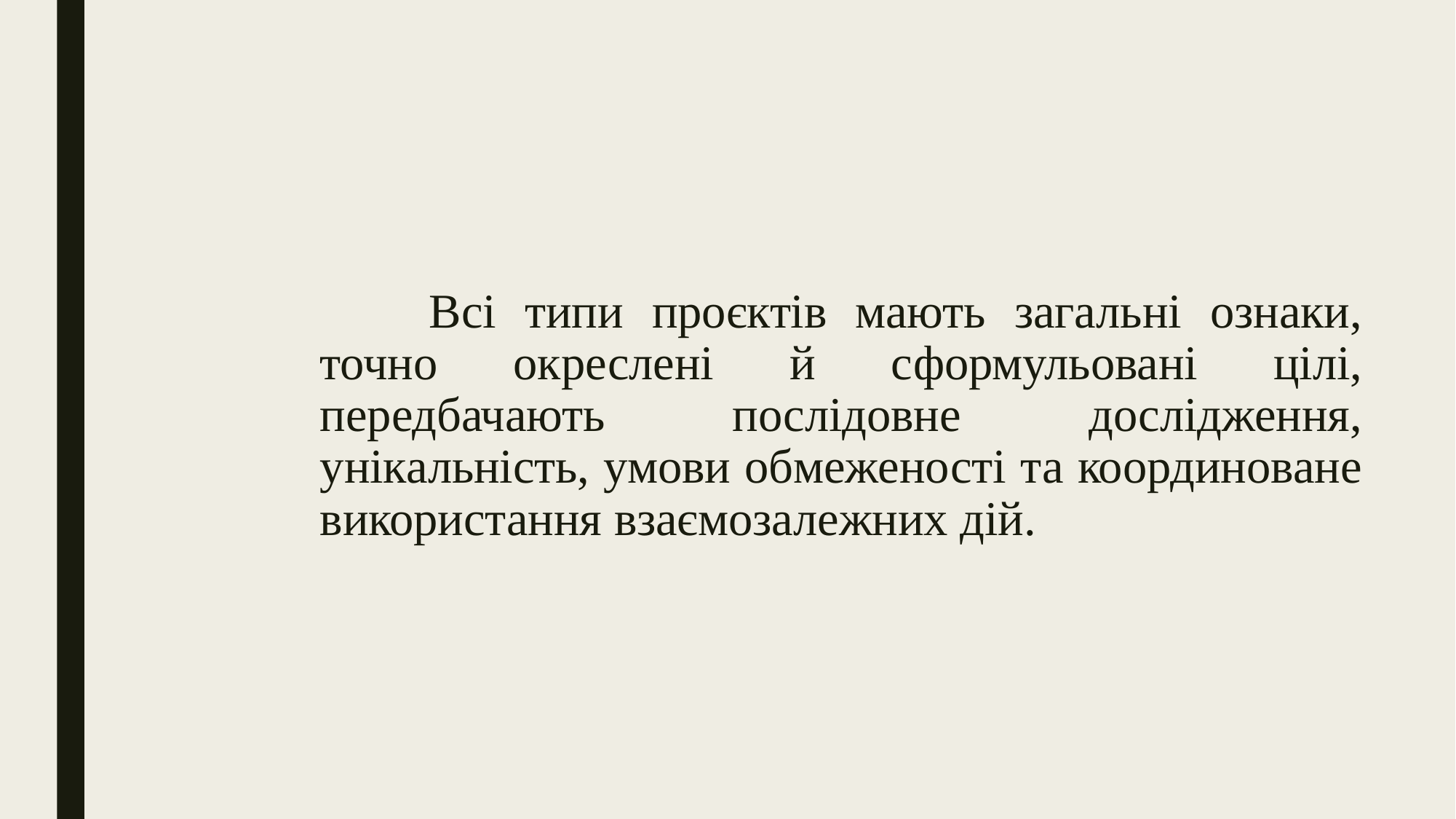

# Всі типи проєктів мають загальні ознаки, точно окреслені й сформульовані цілі, передбачають послідовне дослідження, унікальність, умови обмеженості та координоване використання взаємозалежних дій.